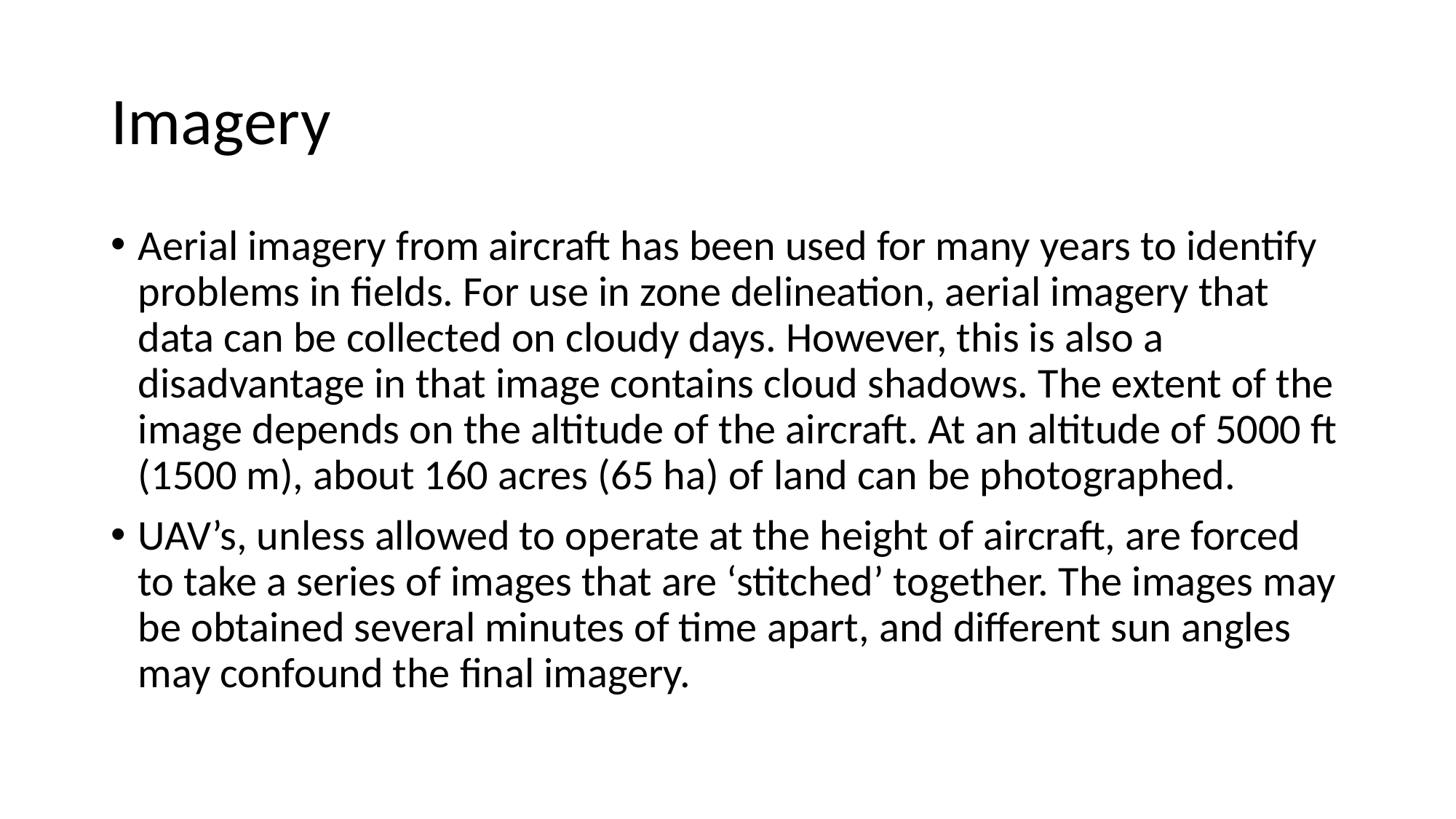

# Imagery
Aerial imagery from aircraft has been used for many years to identify problems in fields. For use in zone delineation, aerial imagery that data can be collected on cloudy days. However, this is also a disadvantage in that image contains cloud shadows. The extent of the image depends on the altitude of the aircraft. At an altitude of 5000 ft (1500 m), about 160 acres (65 ha) of land can be photographed.
UAV’s, unless allowed to operate at the height of aircraft, are forced to take a series of images that are ‘stitched’ together. The images may be obtained several minutes of time apart, and different sun angles may confound the final imagery.